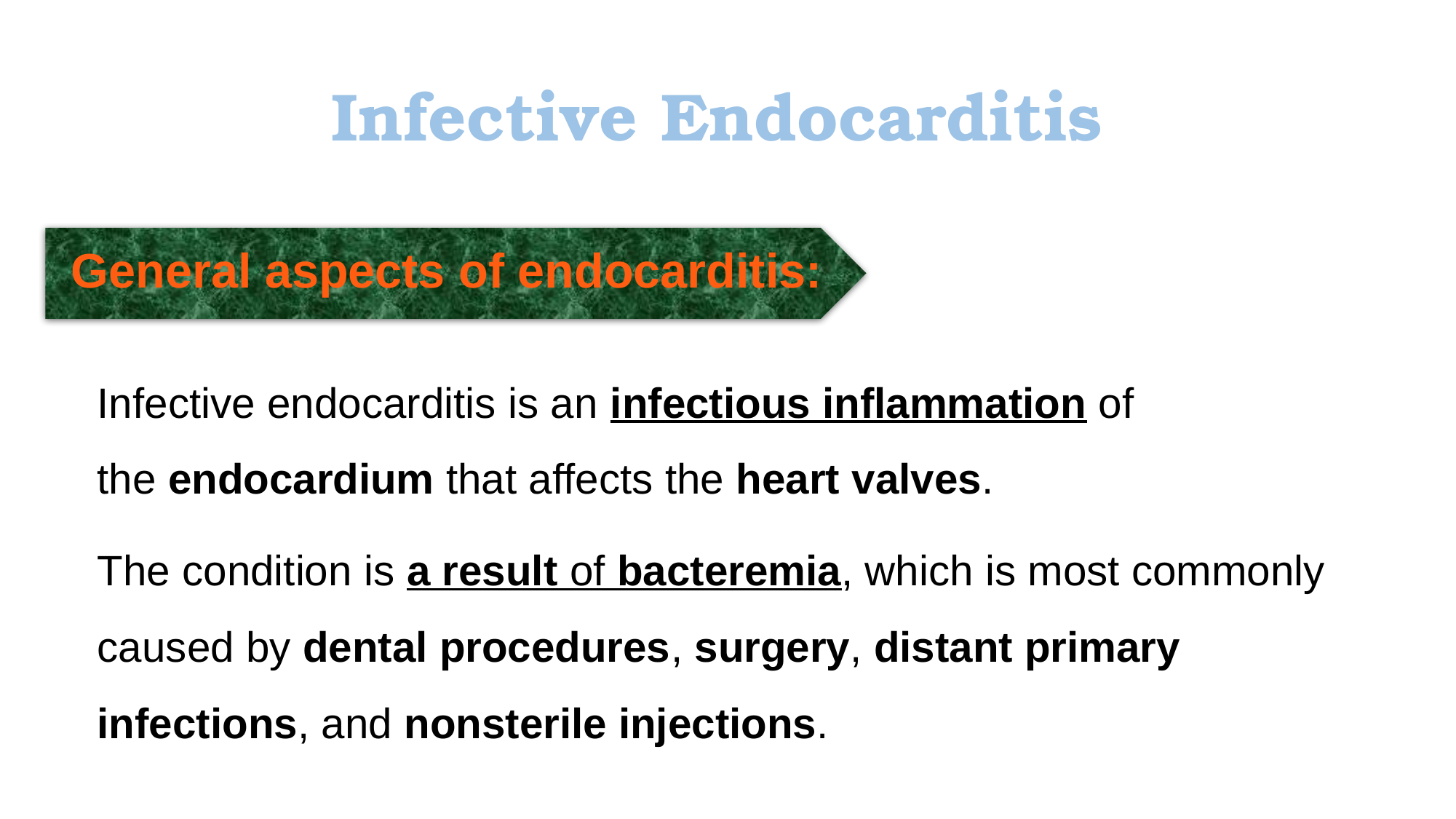

Infective Endocarditis

# General aspects of endocarditis:
Infective endocarditis is an infectious inflammation of the endocardium that affects the heart valves.
The condition is a result of bacteremia, which is most commonly caused by dental procedures, surgery, distant primary infections, and nonsterile injections.
Prof. Dr. Ghada Fahmy Helaly